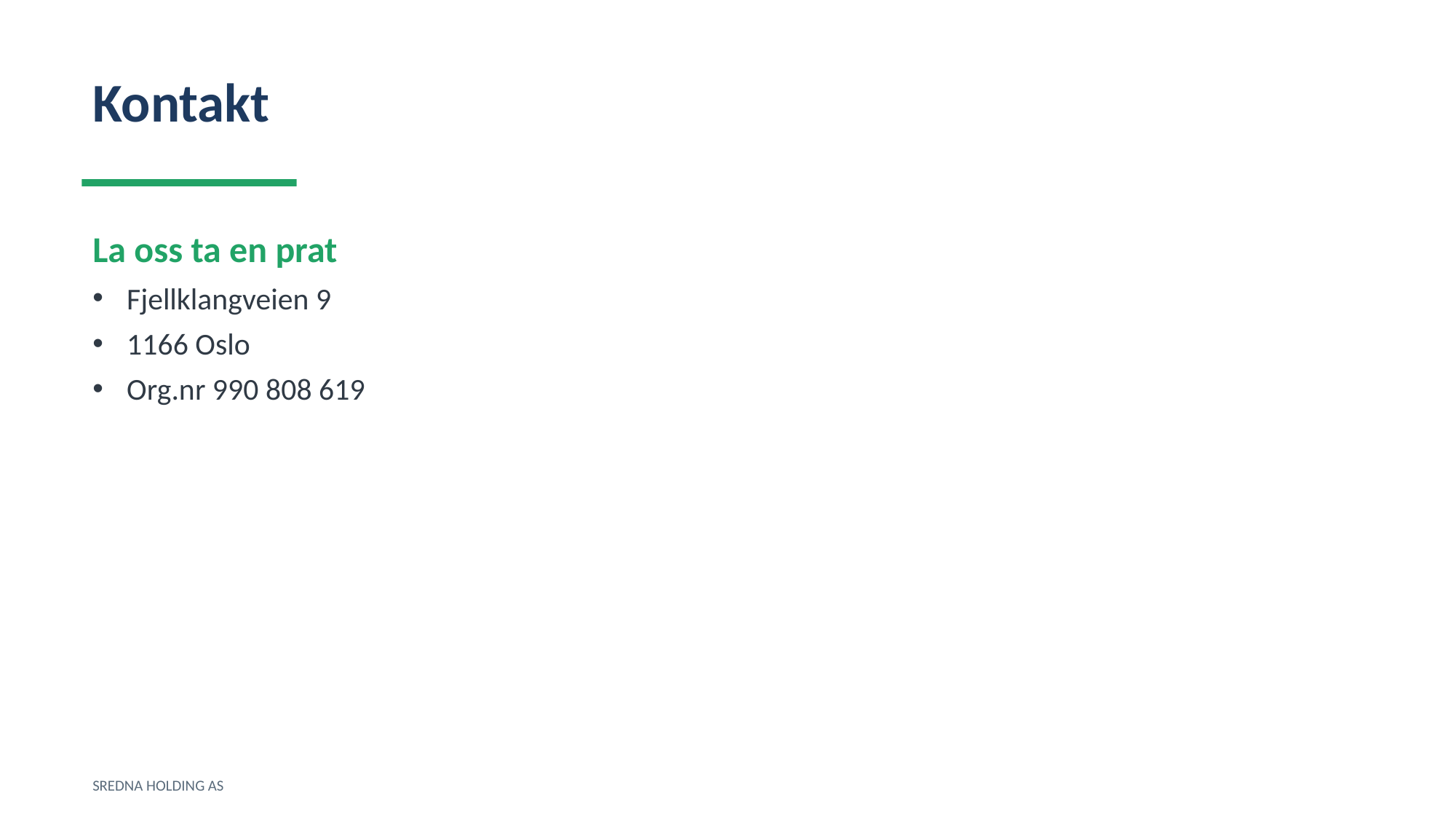

Kontakt

La oss ta en prat
Fjellklangveien 9
1166 Oslo
Org.nr 990 808 619
SREDNA HOLDING AS